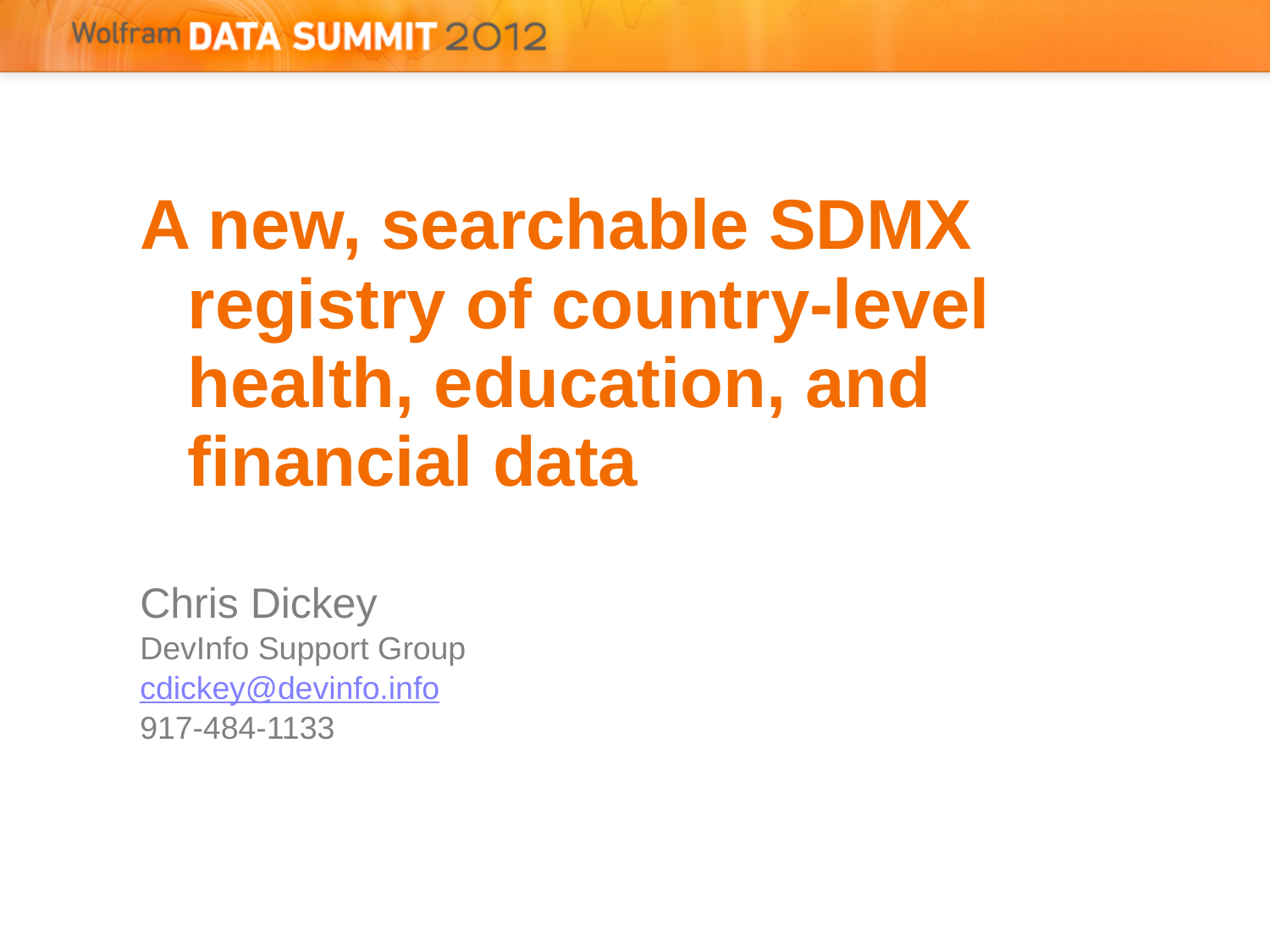

A new, searchable SDMX registry of country-level health, education, and financial data

Chris Dickey
DevInfo Support Group
cdickey@devinfo.info
917-484-1133